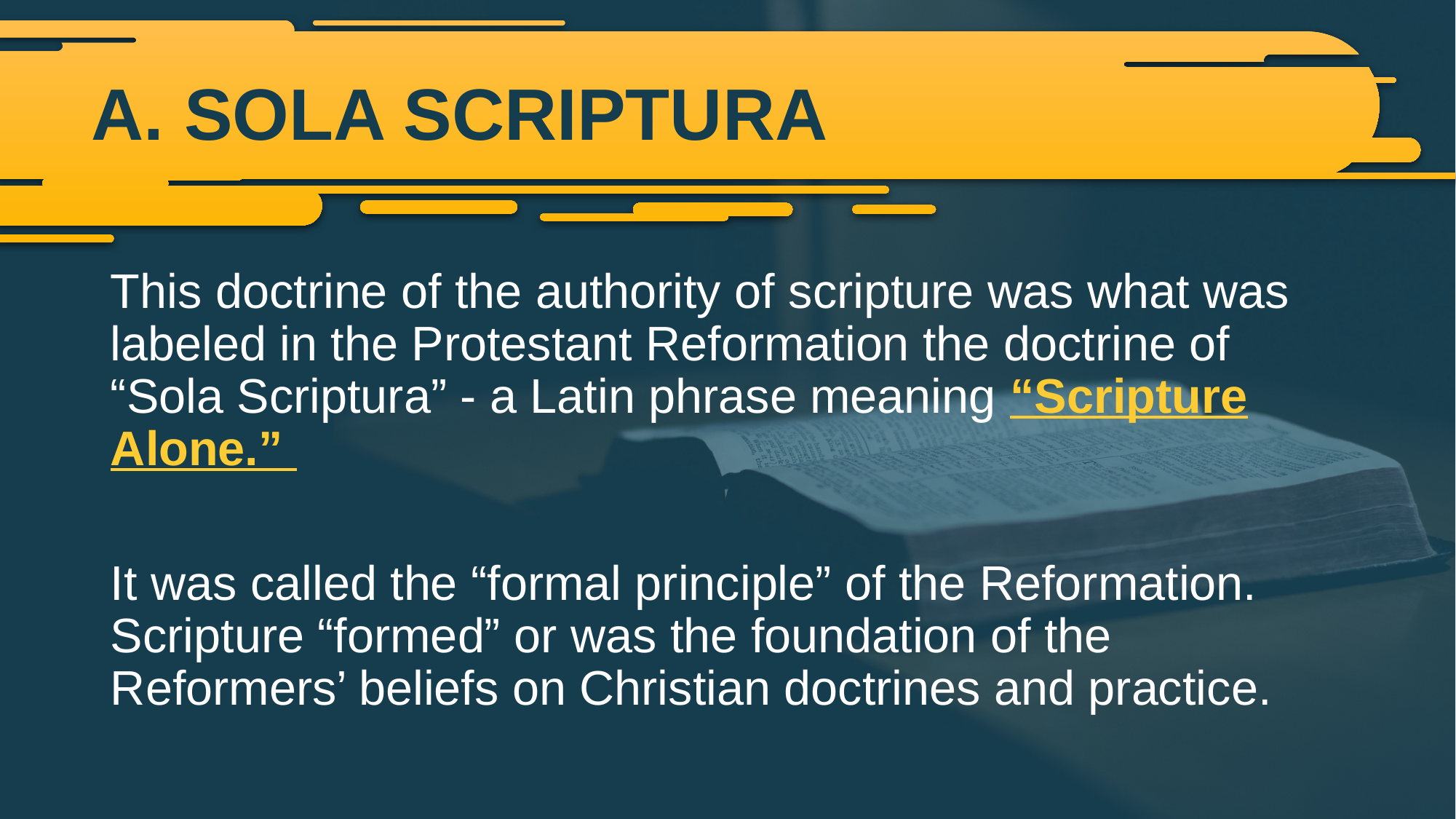

# A. SOLA SCRIPTURA
This doctrine of the authority of scripture was what was labeled in the Protestant Reformation the doctrine of “Sola Scriptura” - a Latin phrase meaning “Scripture Alone.”

It was called the “formal principle” of the Reformation. Scripture “formed” or was the foundation of the Reformers’ beliefs on Christian doctrines and practice.